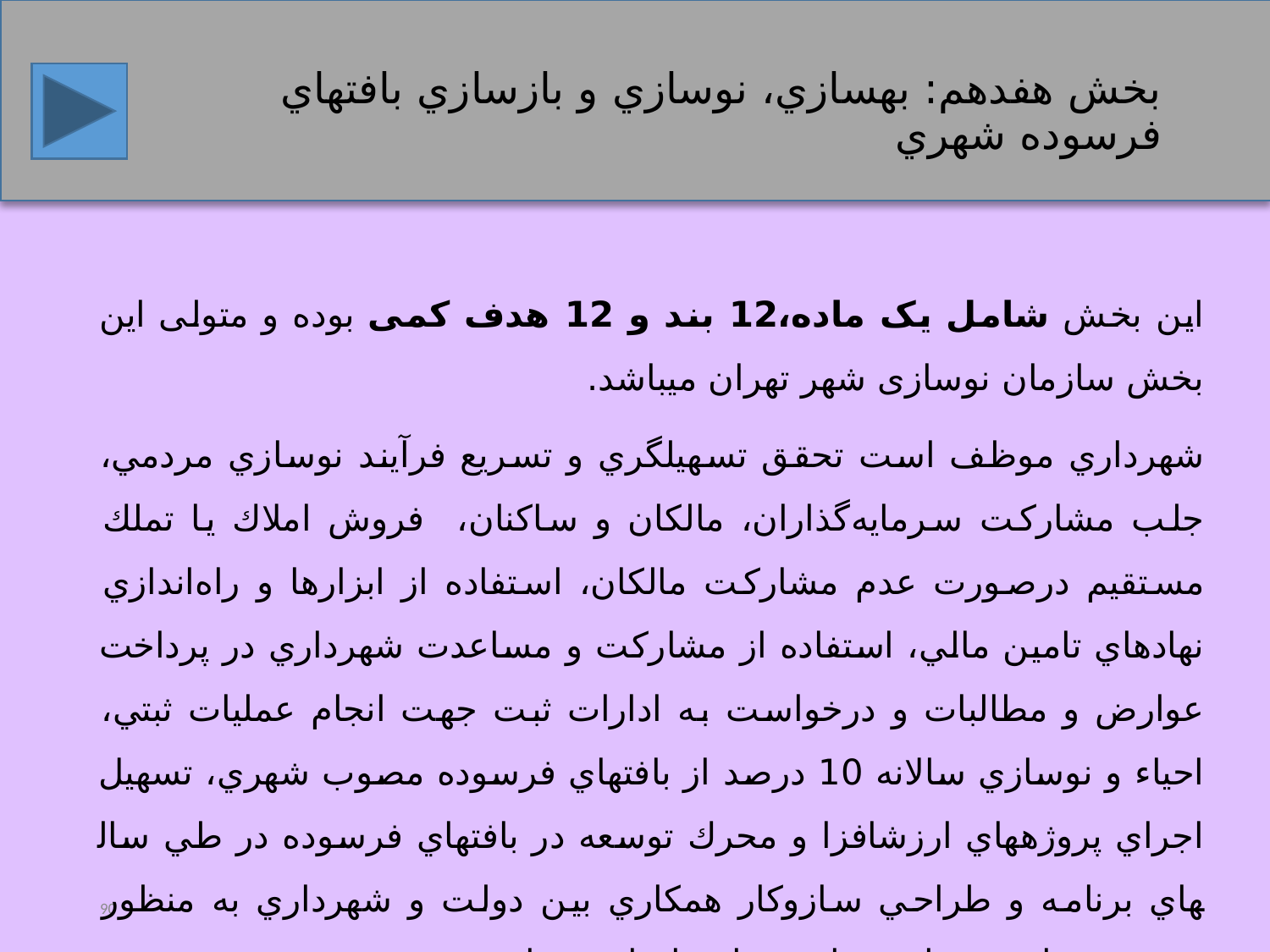

# بخش هفدهم: بهسازي، نوسازي و بازسازي بافت‏هاي فرسوده شهري

این بخش شامل یک ماده،12 بند و 12 هدف کمی بوده و متولی این بخش سازمان نوسازی شهر تهران می‏باشد.
شهرداري موظف است تحقق تسهيل­گري و تسريع فرآيند نوسازي مردمي، جلب مشاركت سرمایه‌گذاران، مالكان و ساكنان،  فروش املاك يا تملك مستقيم درصورت عدم مشاركت مالكان، استفاده از ابزارها و راه‌اندازي نهادهاي تامين مالي، استفاده از مشاركت و مساعدت شهرداري در پرداخت عوارض و مطالبات و درخواست به ادارات ثبت جهت انجام عمليات ثبتي، احياء و نوسازي سالانه 10 درصد از بافت‏هاي فرسوده مصوب شهري، تسهيل اجراي پروژه‏هاي ارزش‏افزا و محرك توسعه در بافت‏هاي فرسوده در طي سال­هاي برنامه و طراحي‏ سازوكار همكاري بين دولت و شهرداري به منظور بهره‏مندي از تخفيفات عوارض را به انجام برساند.
90